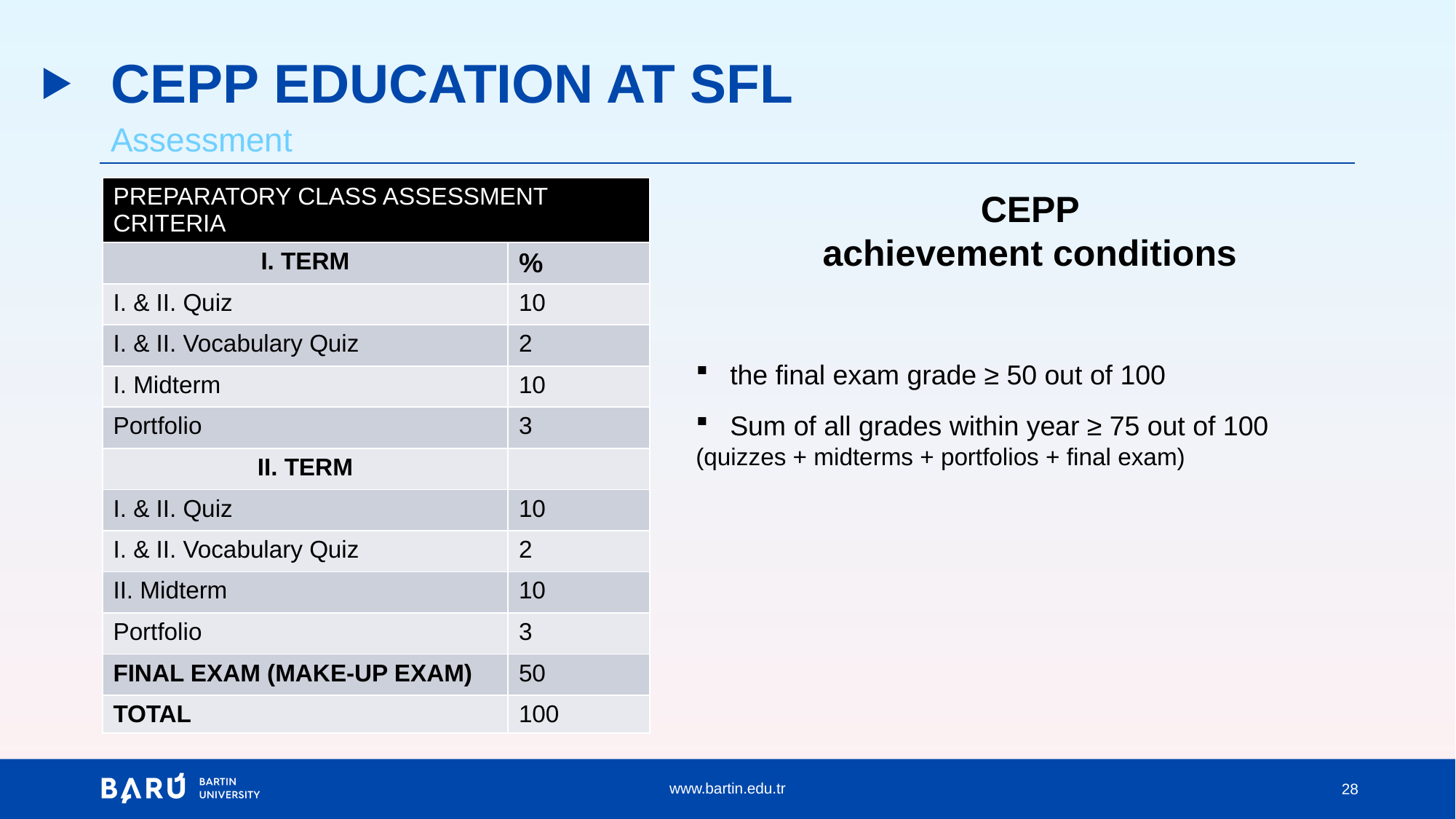

# CEPP EDUCATION AT SFL

Assessment
| PREPARATORY CLASS ASSESSMENT CRITERIA |  |
| --- | --- |
| I. TERM | % |
| I. & II. Quiz | 10 |
| I. & II. Vocabulary Quiz | 2 |
| I. Midterm | 10 |
| Portfolio | 3 |
| II. TERM |  |
| I. & II. Quiz | 10 |
| I. & II. Vocabulary Quiz | 2 |
| II. Midterm | 10 |
| Portfolio | 3 |
| FINAL EXAM (MAKE-UP EXAM) | 50 |
| TOTAL | 100 |
CEPP
achievement conditions

the final exam grade ≥ 50 out of 100
Sum of all grades within year ≥ 75 out of 100
(quizzes + midterms + portfolios + final exam)

Not Alanı
28